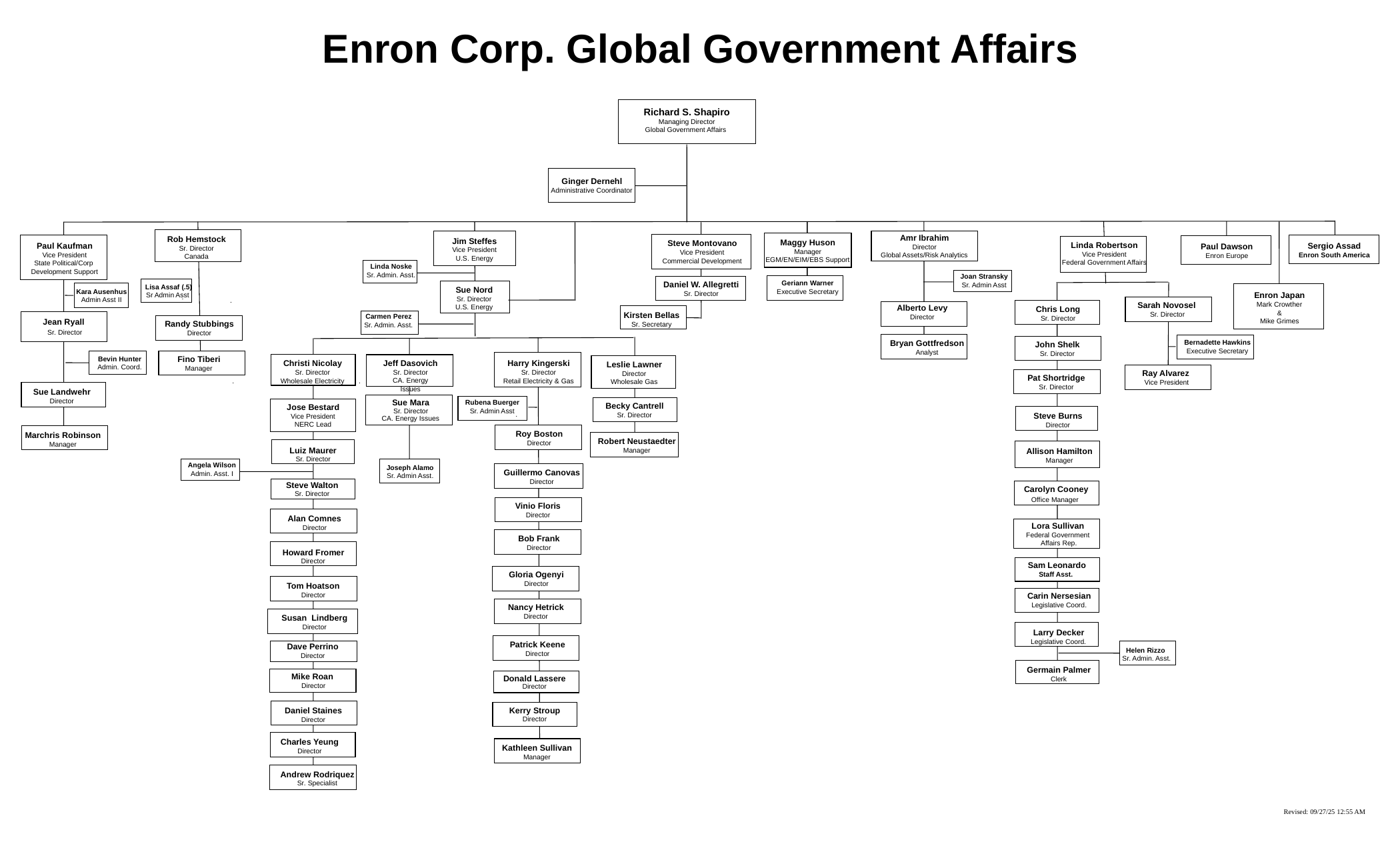

Enron Corp. Global Government Affairs

Richard S. Shapiro
Managing Director
Global Government Affairs

Ginger Dernehl
Administrative Coordinator

Amr Ibrahim
Director
Global Assets/Risk Analytics

Rob Hemstock
Sr. Director
Canada

Sergio Assad
Enron South America

Jim Steffes
Vice President
U.S. Energy

Paul Dawson
Enron Europe

Linda Robertson
Vice President
Federal Government Affairs
Maggy Huson
Manager
EGM/EN/EIM/EBS Support
Steve Montovano
Vice President
Commercial Development
Paul Kaufman
Vice President
State Political/Corp
Development Support

Linda Noske
Sr. Admin. Asst.

Joan Stransky
Sr. Admin Asst

 Lisa Assaf (.5)
Sr Admin Asst
.
Geriann Warner
Executive Secretary
Daniel W. Allegretti
Sr. Director

Enron Japan
Mark Crowther
&
Mike Grimes
Sue Nord
Sr. Director
U.S. Energy
Kara Ausenhus
Admin Asst II

.
.

Sarah Novosel
 Sr. Director

Chris Long
Sr. Director

Alberto Levy
Director

Kirsten Bellas
Sr. Secretary

Carmen Perez
Sr. Admin. Asst.

Jean Ryall
 Sr. Director

Randy Stubbings
Director

Bryan Gottfredson
Analyst

Bernadette Hawkins
Executive Secretary

John Shelk
Sr. Director

Harry Kingerski
Sr. Director
Retail Electricity & Gas

Rubena Buerger
Sr. Admin Asst
.

Roy Boston
Director

Guillermo Canovas
Director

Vinio Floris
Director

Bob Frank
Director

Gloria Ogenyi
Director

Nancy Hetrick
Director

Patrick Keene
Director

Donald Lassere
Director

Kerry Stroup
Director

Kathleen Sullivan
Manager

Bevin Hunter
Admin. Coord.

Fino Tiberi
Manager

Christi Nicolay
Sr. Director
Wholesale Electricity

Jeff Dasovich
Sr. Director
CA. Energy Issues

Leslie Lawner
Director
Wholesale Gas

Ray Alvarez
 Vice President

Pat Shortridge
Sr. Director
.
.

Sue Landwehr
Director

Sue Mara
Sr. Director
CA. Energy Issues
Jose Bestard
Vice President
NERC Lead
Becky Cantrell
Sr. Director

Steve Burns
Director

Marchris Robinson
Manager

Robert Neustaedter
Manager
Luiz Maurer
Sr. Director

Allison Hamilton
Manager

Angela Wilson
Admin. Asst. I
Joseph Alamo
Sr. Admin Asst.

Steve Walton
Sr. Director

Carolyn Cooney
Office Manager

Alan Comnes
Director

Lora Sullivan
Federal Government
 Affairs Rep.

Howard Fromer
Director

Sam Leonardo
Staff Asst.

Tom Hoatson
Director

Carin Nersesian
Legislative Coord.

Susan  Lindberg
Director

Larry Decker
Legislative Coord.

Dave Perrino
Director

Helen Rizzo
 Sr. Admin. Asst.

Germain Palmer
Clerk

Mike Roan
Director

Daniel Staines
Director

Charles Yeung
Director

Andrew Rodriquez
Sr. Specialist
Revised: 09/27/25 12:55 AM